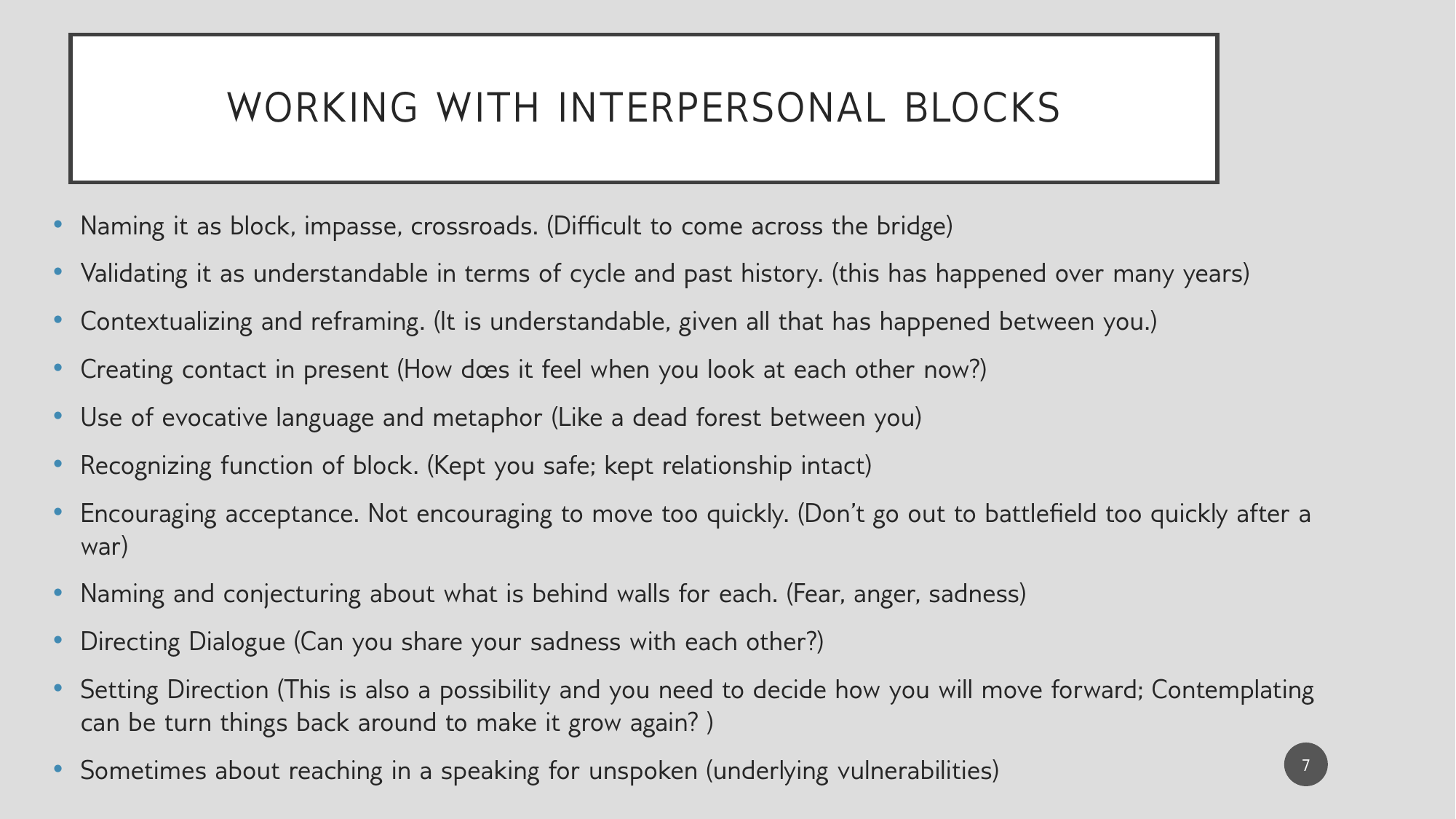

# Working with Interpersonal BlockS
Naming it as block, impasse, crossroads. (Difficult to come across the bridge)
Validating it as understandable in terms of cycle and past history. (this has happened over many years)
Contextualizing and reframing. (It is understandable, given all that has happened between you.)
Creating contact in present (How does it feel when you look at each other now?)
Use of evocative language and metaphor (Like a dead forest between you)
Recognizing function of block. (Kept you safe; kept relationship intact)
Encouraging acceptance. Not encouraging to move too quickly. (Don’t go out to battlefield too quickly after a war)
Naming and conjecturing about what is behind walls for each. (Fear, anger, sadness)
Directing Dialogue (Can you share your sadness with each other?)
Setting Direction (This is also a possibility and you need to decide how you will move forward; Contemplating can be turn things back around to make it grow again? )
Sometimes about reaching in a speaking for unspoken (underlying vulnerabilities)
7